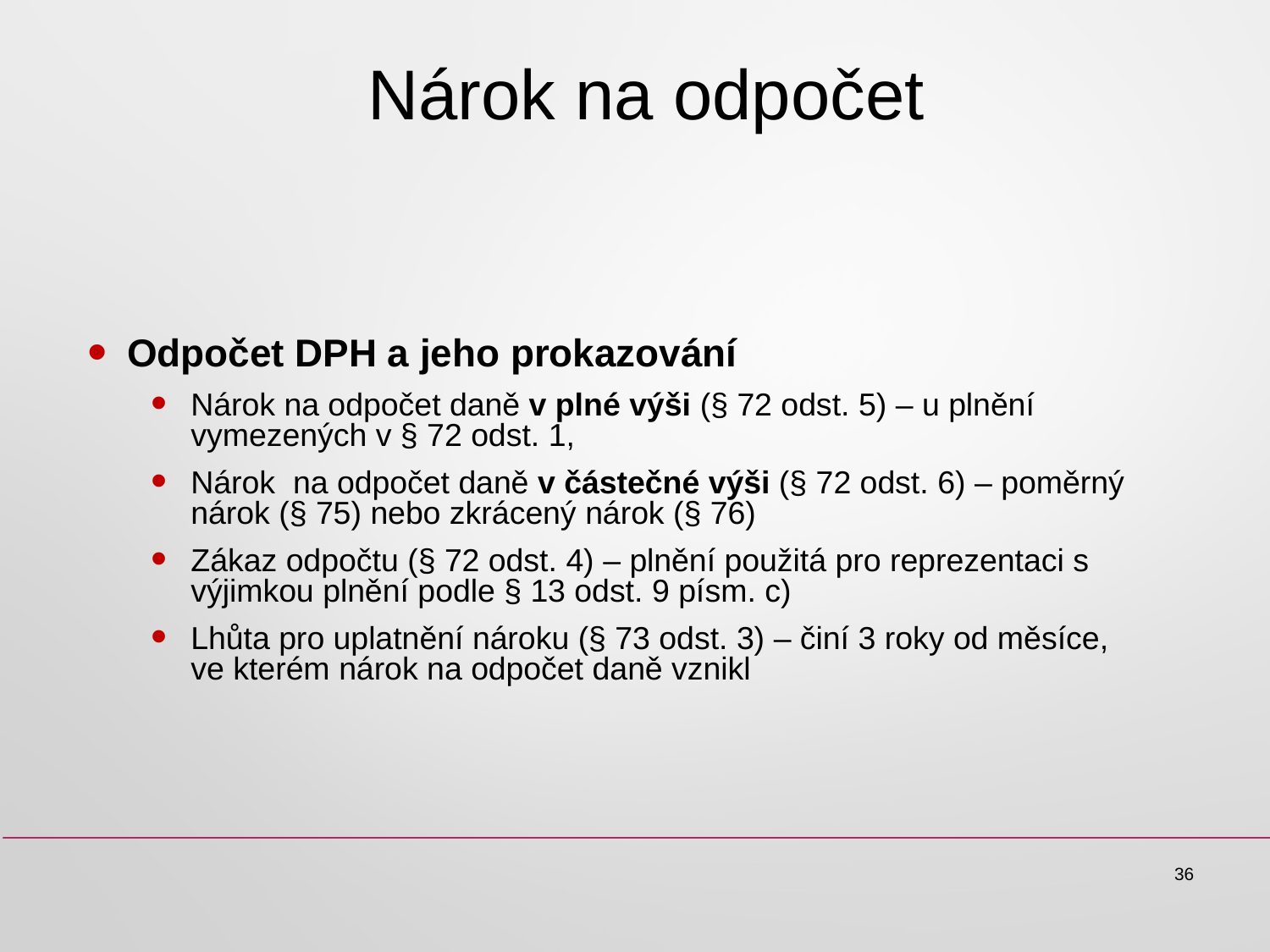

# Nárok na odpočet
Odpočet DPH a jeho prokazování
Nárok na odpočet daně v plné výši (§ 72 odst. 5) – u plnění vymezených v § 72 odst. 1,
Nárok  na odpočet daně v částečné výši (§ 72 odst. 6) – poměrný nárok (§ 75) nebo zkrácený nárok (§ 76)
Zákaz odpočtu (§ 72 odst. 4) – plnění použitá pro reprezentaci s výjimkou plnění podle § 13 odst. 9 písm. c)
Lhůta pro uplatnění nároku (§ 73 odst. 3) – činí 3 roky od měsíce, ve kterém nárok na odpočet daně vznikl
36